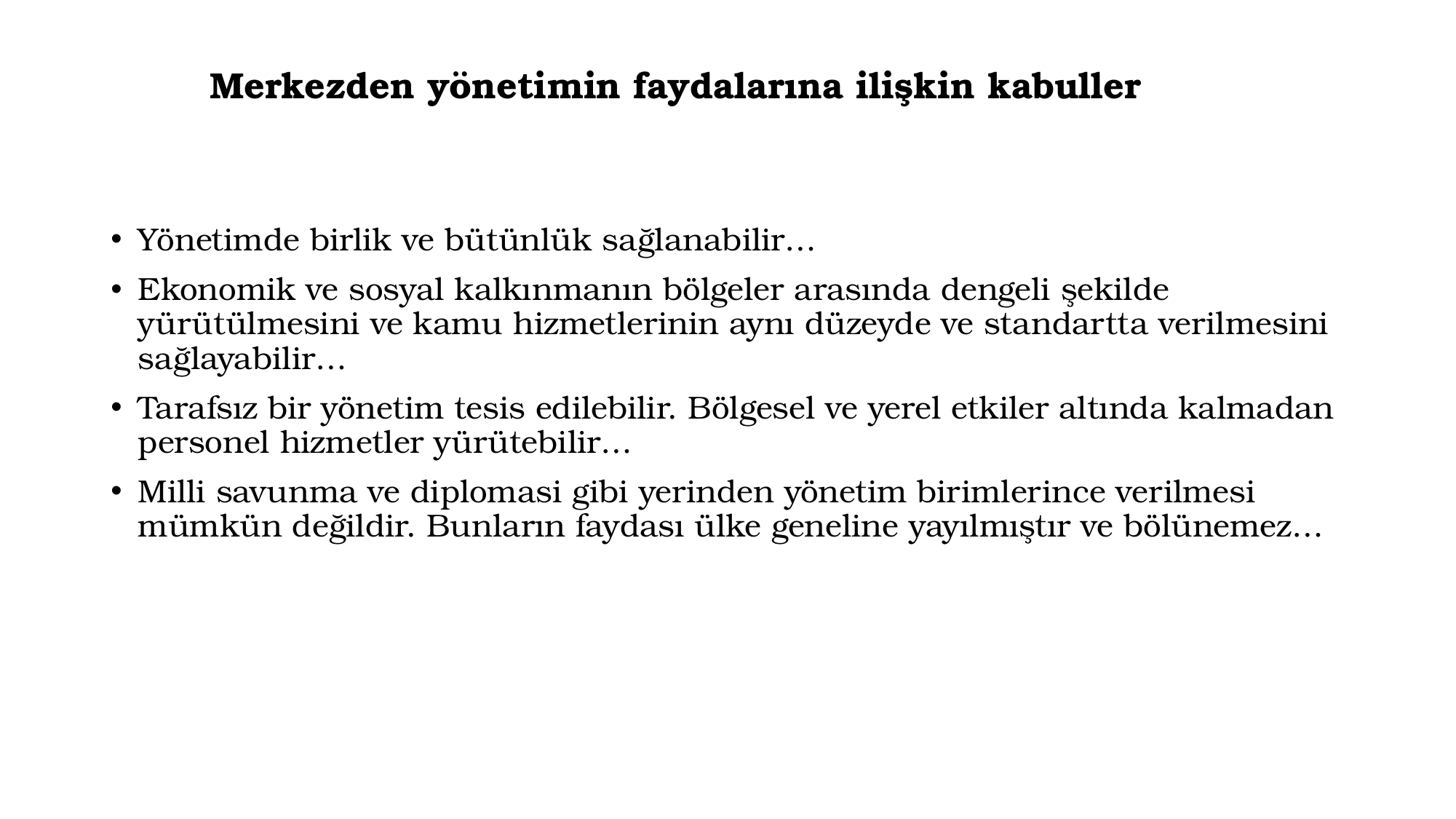

# Merkezden yönetimin faydalarına ilişkin kabuller
Yönetimde birlik ve bütünlük sağlanabilir…
Ekonomik ve sosyal kalkınmanın bölgeler arasında dengeli şekilde yürütülmesini ve kamu hizmetlerinin aynı düzeyde ve standartta verilmesini sağlayabilir…
Tarafsız bir yönetim tesis edilebilir. Bölgesel ve yerel etkiler altında kalmadan personel hizmetler yürütebilir…
Milli savunma ve diplomasi gibi yerinden yönetim birimlerince verilmesi mümkün değildir. Bunların faydası ülke geneline yayılmıştır ve bölünemez…